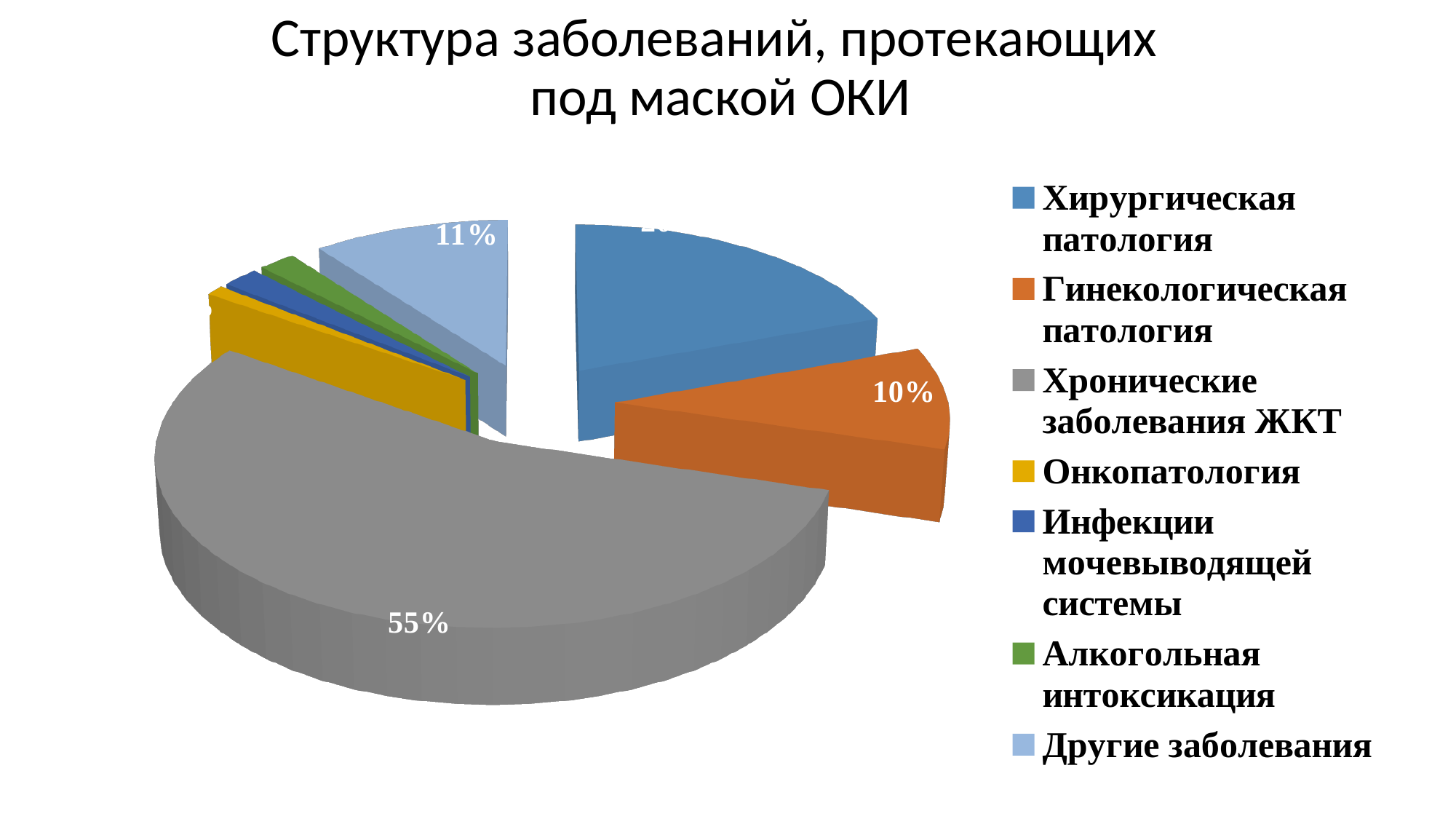

# Структура заболеваний, протекающих под маской ОКИ

[unsupported chart]